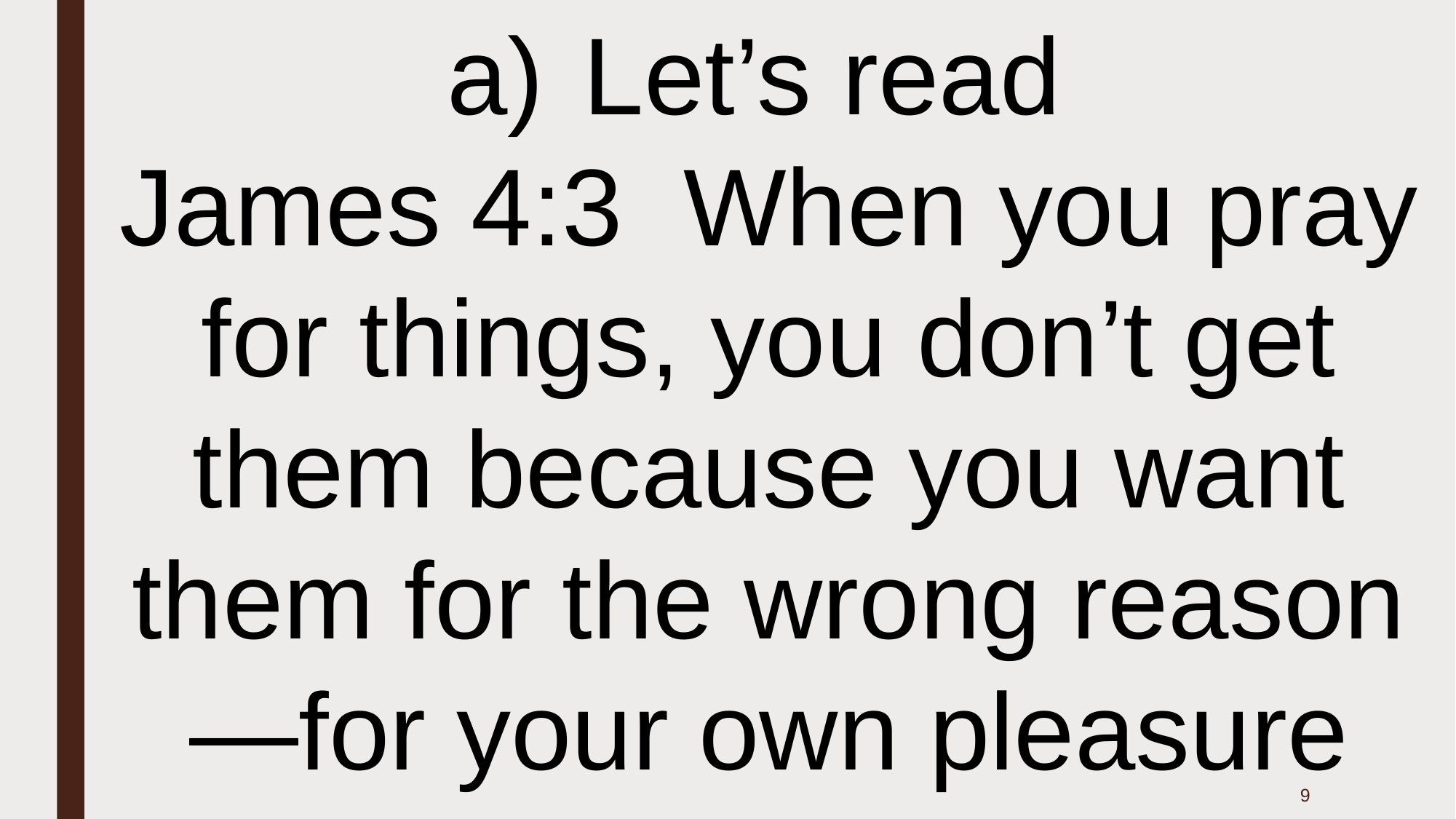

Let’s read
James 4:3  When you pray for things, you don’t get them because you want them for the wrong reason—for your own pleasure
9